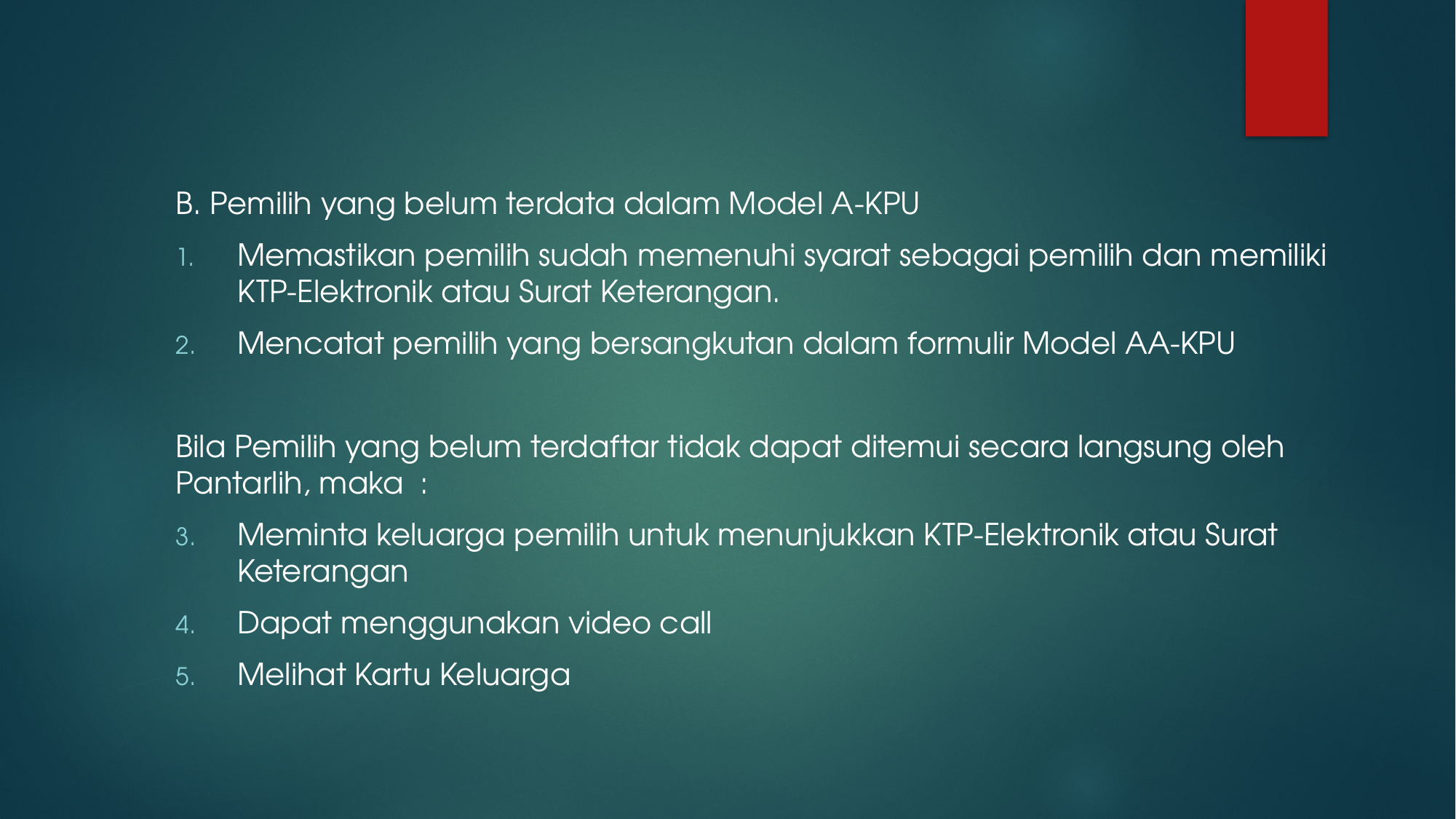

B. Pemilih yang belum terdata dalam Model A-KPU
Memastikan pemilih sudah memenuhi syarat sebagai pemilih dan memiliki KTP-Elektronik atau Surat Keterangan.
Mencatat pemilih yang bersangkutan dalam formulir Model AA-KPU

Bila Pemilih yang belum terdaftar tidak dapat ditemui secara langsung oleh Pantarlih, maka  :
Meminta keluarga pemilih untuk menunjukkan KTP-Elektronik atau Surat Keterangan
Dapat menggunakan video call
Melihat Kartu Keluarga